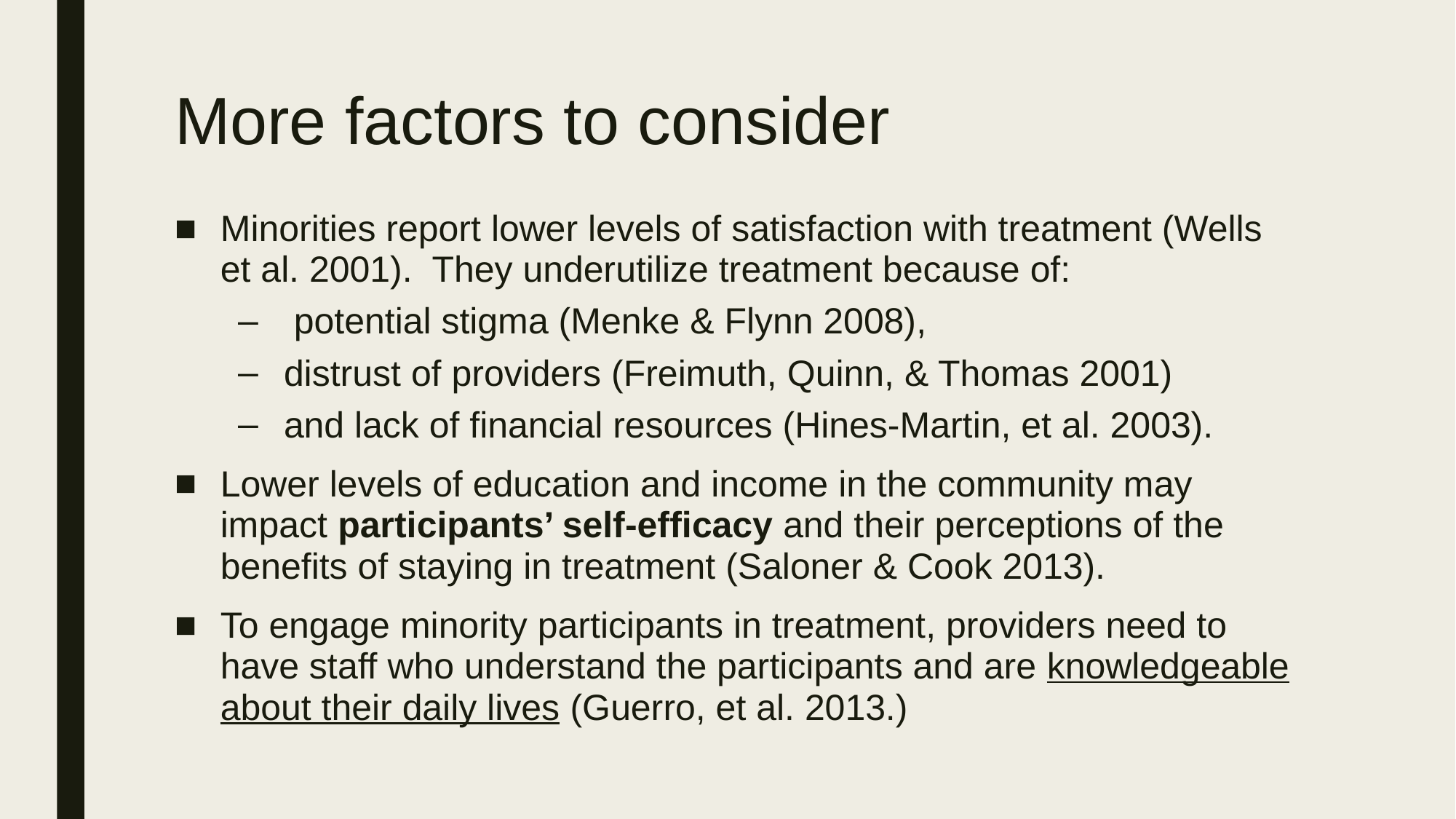

# More factors to consider
Minorities report lower levels of satisfaction with treatment (Wells et al. 2001).  They underutilize treatment because of:
 potential stigma (Menke & Flynn 2008),
distrust of providers (Freimuth, Quinn, & Thomas 2001)
and lack of financial resources (Hines-Martin, et al. 2003).
Lower levels of education and income in the community may impact participants’ self-efficacy and their perceptions of the benefits of staying in treatment (Saloner & Cook 2013).
To engage minority participants in treatment, providers need to have staff who understand the participants and are knowledgeable about their daily lives (Guerro, et al. 2013.)